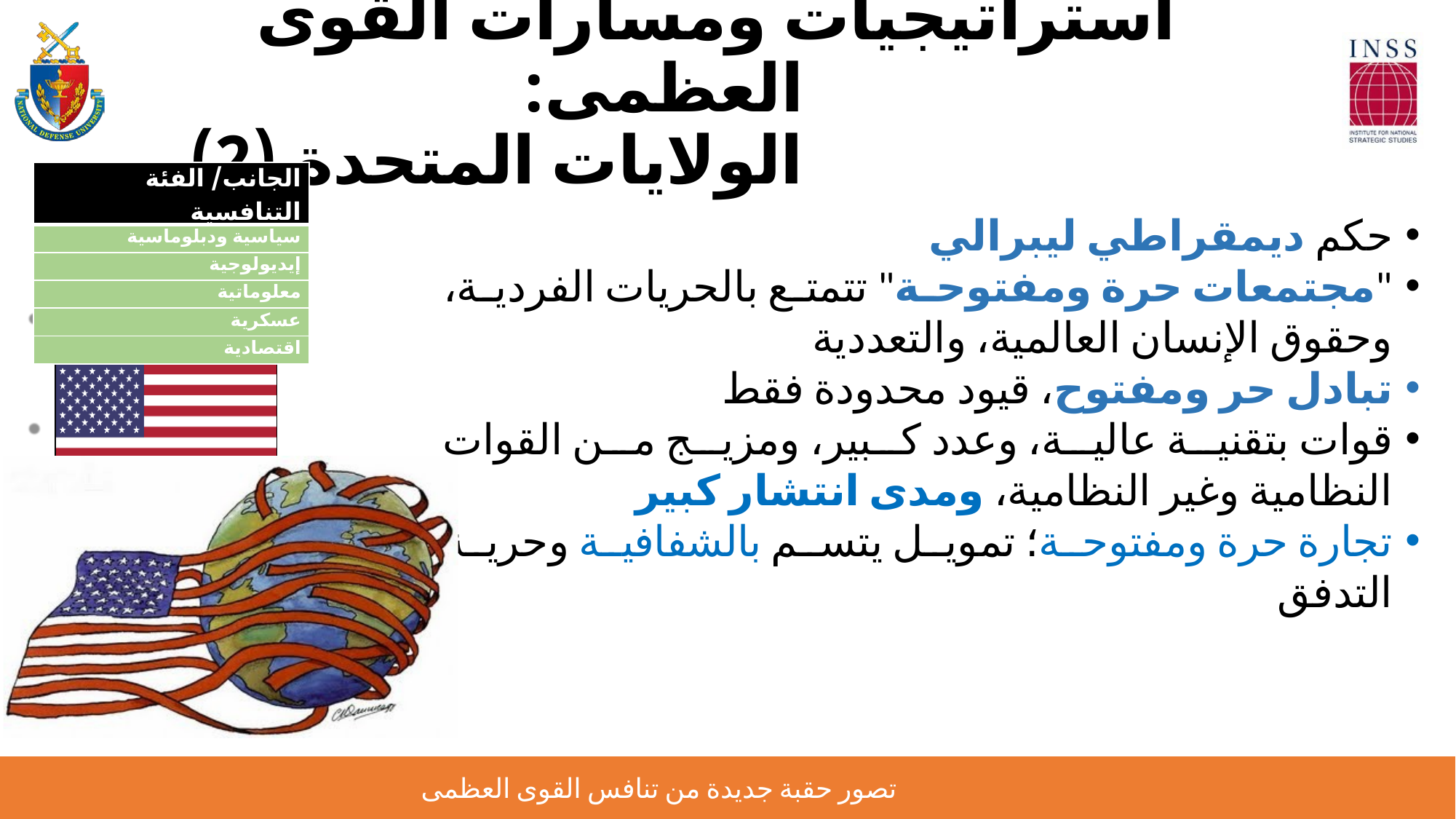

# استراتيجيات ومسارات القوى العظمى: الولايات المتحدة (2)

| الجانب/ الفئة التنافسية |
| --- |
| سياسية ودبلوماسية |
| إيديولوجية |
| معلوماتية |
| عسكرية |
| اقتصادية |
حكم ديمقراطي ليبرالي
"مجتمعات حرة ومفتوحة" تتمتع بالحريات الفردية، وحقوق الإنسان العالمية، والتعددية
تبادل حر ومفتوح، قيود محدودة فقط
قوات بتقنية عالية، وعدد كبير، ومزيج من القوات النظامية وغير النظامية، ومدى انتشار كبير
تجارة حرة ومفتوحة؛ تمويل يتسم بالشفافية وحرية التدفق

تصور حقبة جديدة من تنافس القوى العظمى